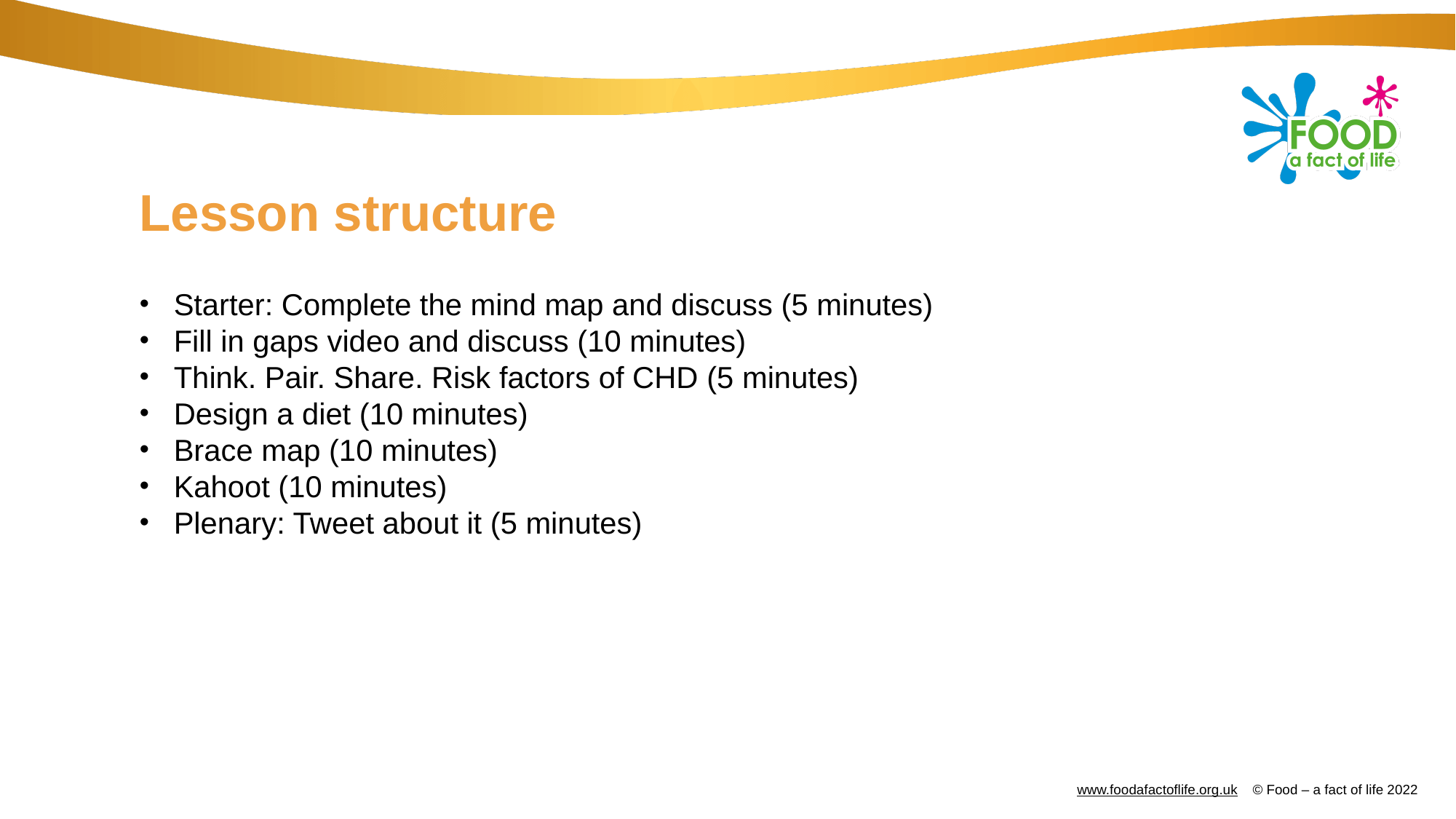

# Lesson structure
Starter: Complete the mind map and discuss (5 minutes)
Fill in gaps video and discuss (10 minutes)
Think. Pair. Share. Risk factors of CHD (5 minutes)
Design a diet (10 minutes)
Brace map (10 minutes)
Kahoot (10 minutes)
Plenary: Tweet about it (5 minutes)